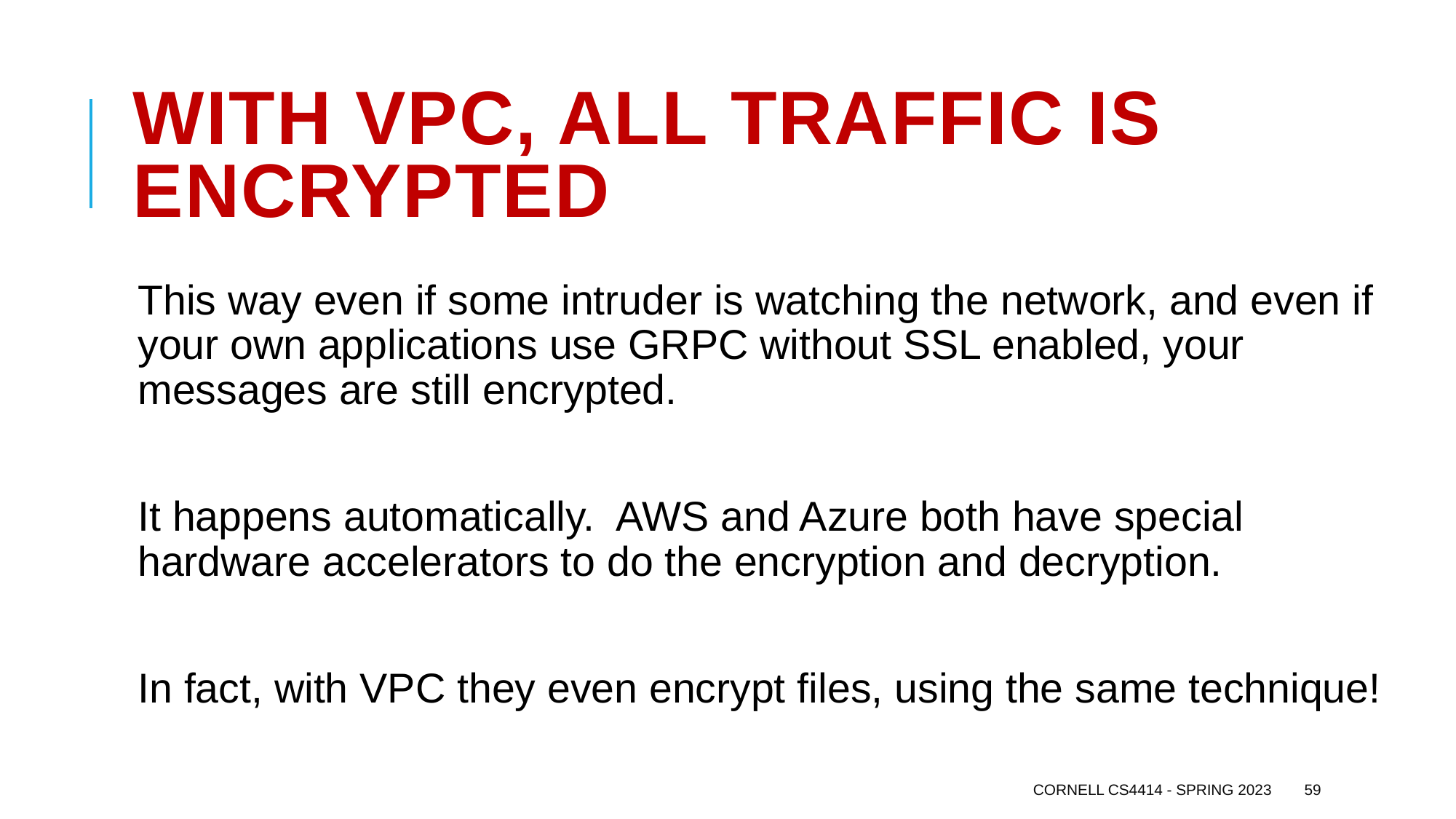

# With VPC, all traffic is encrypted
This way even if some intruder is watching the network, and even if your own applications use GRPC without SSL enabled, your messages are still encrypted.

It happens automatically.  AWS and Azure both have special hardware accelerators to do the encryption and decryption.

In fact, with VPC they even encrypt files, using the same technique!
Cornell CS4414 - Spring 2023
59